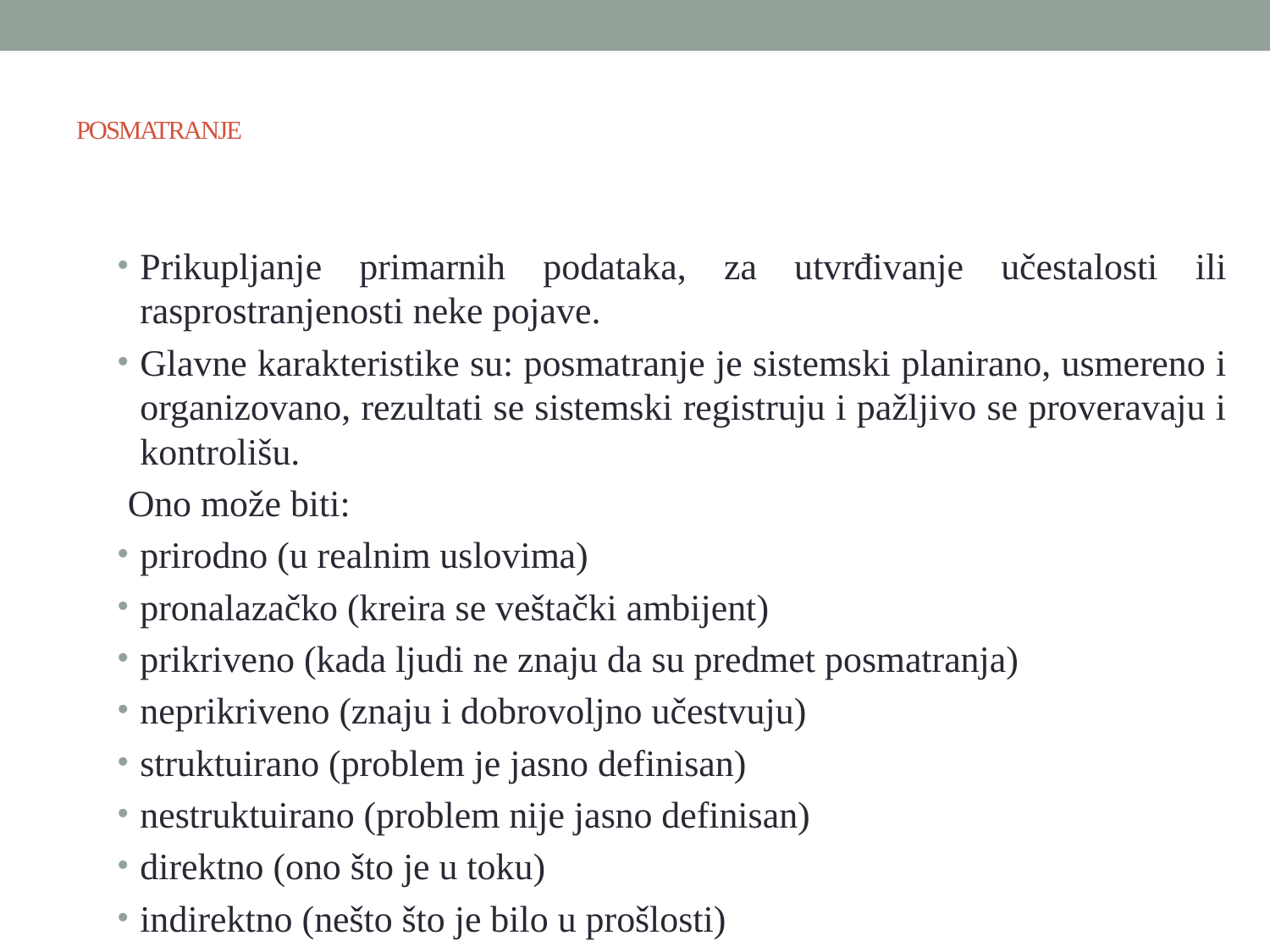

# POSMATRANJE
Prikupljanje primarnih podataka, za utvrđivanje učestalosti ili rasprostranjenosti neke pojave.
Glavne karakteristike su: posmatranje je sistemski planirano, usmereno i organizovano, rezultati se sistemski registruju i pažljivo se proveravaju i kontrolišu.
Ono može biti:
prirodno (u realnim uslovima)
pronalazačko (kreira se veštački ambijent)
prikriveno (kada ljudi ne znaju da su predmet posmatranja)
neprikriveno (znaju i dobrovoljno učestvuju)
struktuirano (problem je jasno definisan)
nestruktuirano (problem nije jasno definisan)
direktno (ono što je u toku)
indirektno (nešto što je bilo u prošlosti)